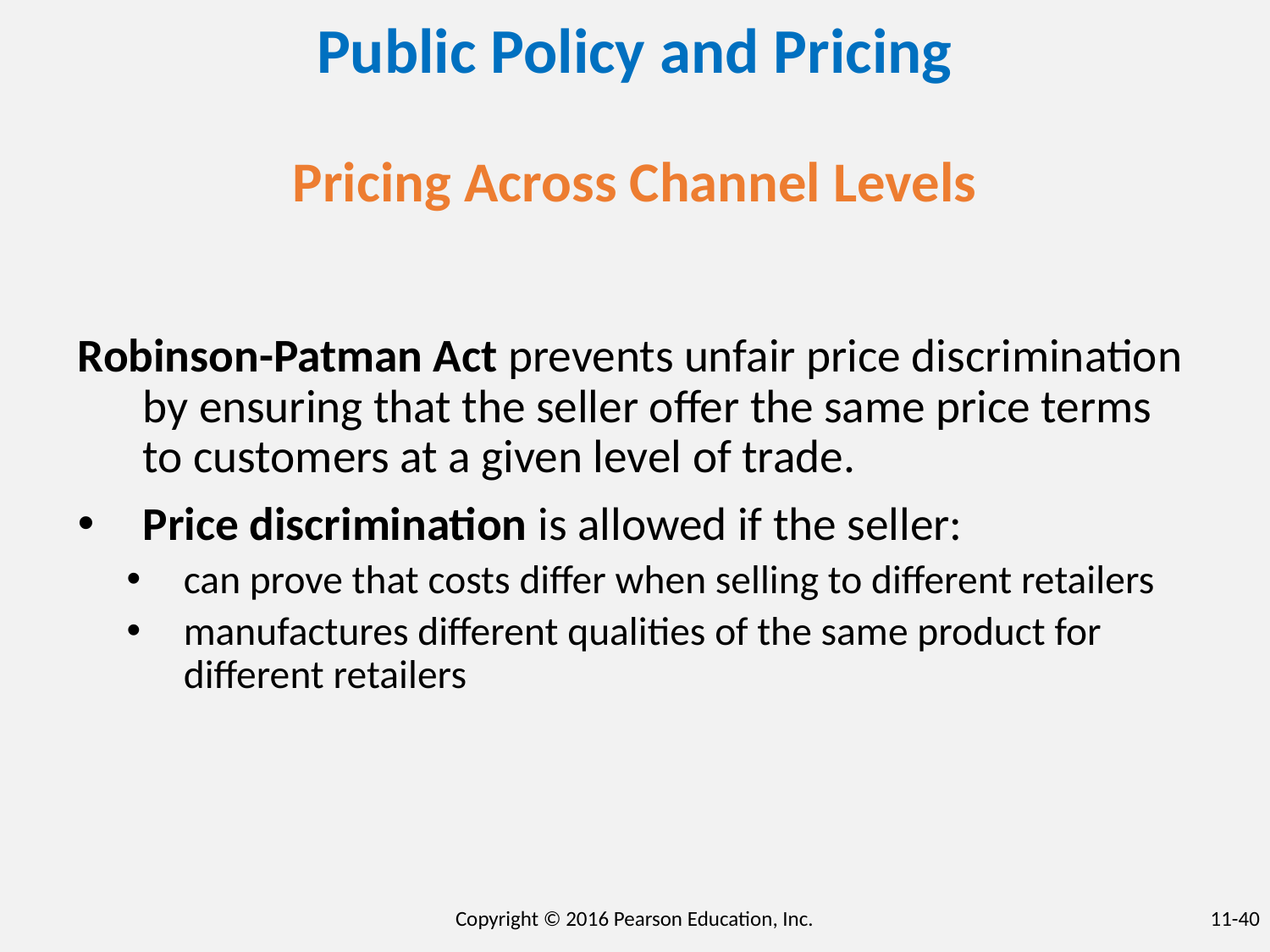

Public Policy and Pricing
Pricing Across Channel Levels
Robinson-Patman Act prevents unfair price discrimination by ensuring that the seller offer the same price terms to customers at a given level of trade.
Price discrimination is allowed if the seller:
can prove that costs differ when selling to different retailers
manufactures different qualities of the same product for different retailers

Copyright © 2016 Pearson Education, Inc.
11-40